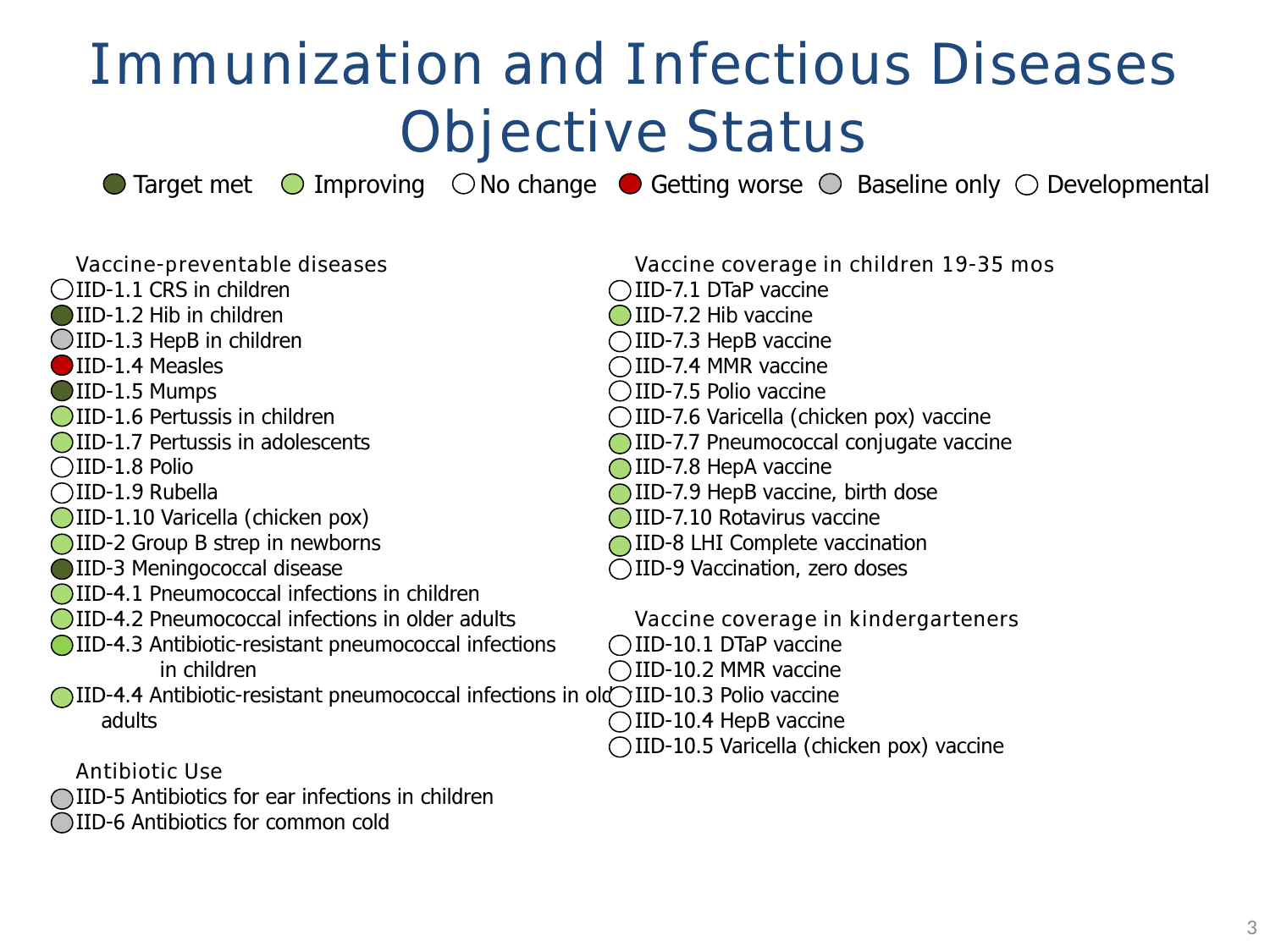

# Immunization and Infectious Diseases Objective Status
Target met        Improving       No change       Getting worse       Baseline only      Developmental

Vaccine-preventable diseases
IID-1.1 CRS in children
IID-1.2 Hib in children
IID-1.3 HepB in children
IID-1.4 Measles
IID-1.5 Mumps
IID-1.6 Pertussis in children
IID-1.7 Pertussis in adolescents
IID-1.8 Polio
IID-1.9 Rubella
IID-1.10 Varicella (chicken pox)
IID-2 Group B strep in newborns
IID-3 Meningococcal disease
IID-4.1 Pneumococcal infections in children
IID-4.2 Pneumococcal infections in older adults
IID-4.3 Antibiotic-resistant pneumococcal infections                     in children
IID-4.4 Antibiotic-resistant pneumococcal infections in older adults

Antibiotic Use
IID-5 Antibiotics for ear infections in children
IID-6 Antibiotics for common cold

Vaccine coverage in children 19-35 mos
IID-7.1 DTaP vaccine
IID-7.2 Hib vaccine
IID-7.3 HepB vaccine
IID-7.4 MMR vaccine
IID-7.5 Polio vaccine
IID-7.6 Varicella (chicken pox) vaccine
IID-7.7 Pneumococcal conjugate vaccine
IID-7.8 HepA vaccine
IID-7.9 HepB vaccine, birth dose
IID-7.10 Rotavirus vaccine
IID-8 LHI Complete vaccination
IID-9 Vaccination, zero doses

Vaccine coverage in kindergarteners
IID-10.1 DTaP vaccine
IID-10.2 MMR vaccine
IID-10.3 Polio vaccine
IID-10.4 HepB vaccine
IID-10.5 Varicella (chicken pox) vaccine

3